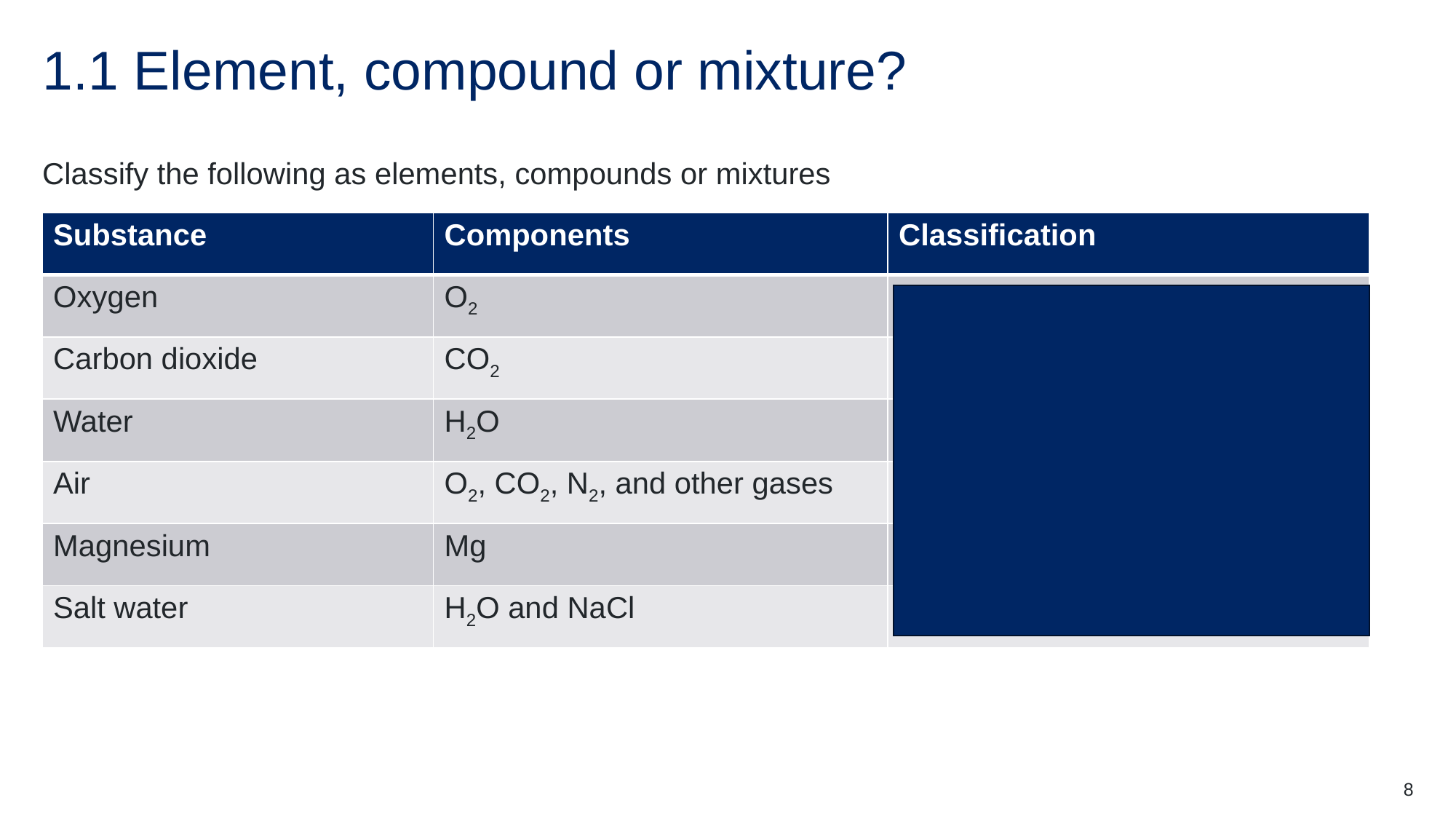

# 1.1 Element, compound or mixture?
Classify the following as elements, compounds or mixtures

| Substance | Components | Classification |
| --- | --- | --- |
| Oxygen | O2 | Element |
| Carbon dioxide | CO2 | Compound |
| Water | H2O | Compound |
| Air | O2, CO2, N2, and other gases | Mixture |
| Magnesium | Mg | Element |
| Salt water | H2O and NaCl | Mixture |

8